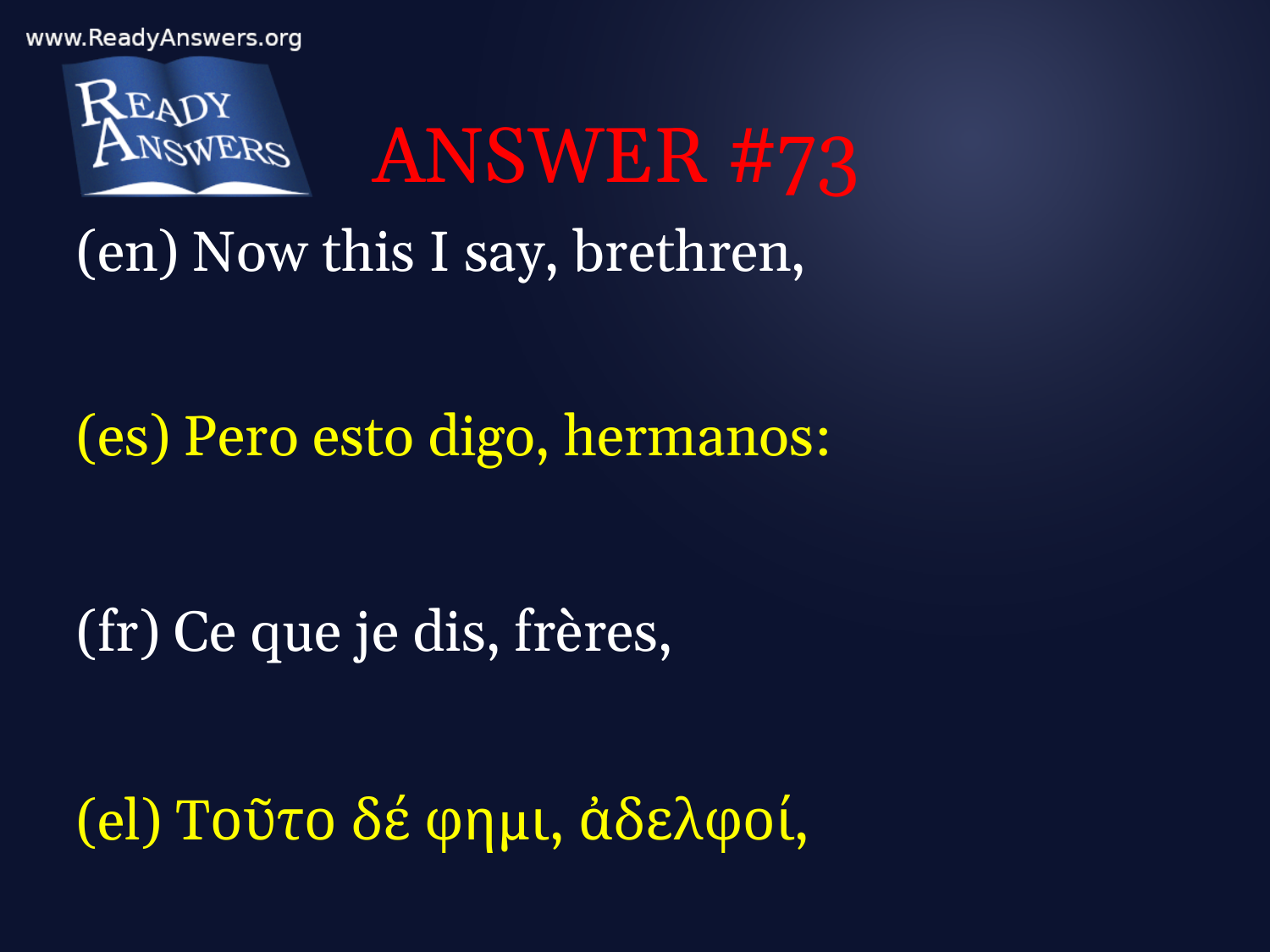

# ANSWER #73
(en) Now this I say, brethren,
(es) Pero esto digo, hermanos:
(fr) Ce que je dis, frères,
(el) Τοῦτο δέ φημι, ἀδελφοί,